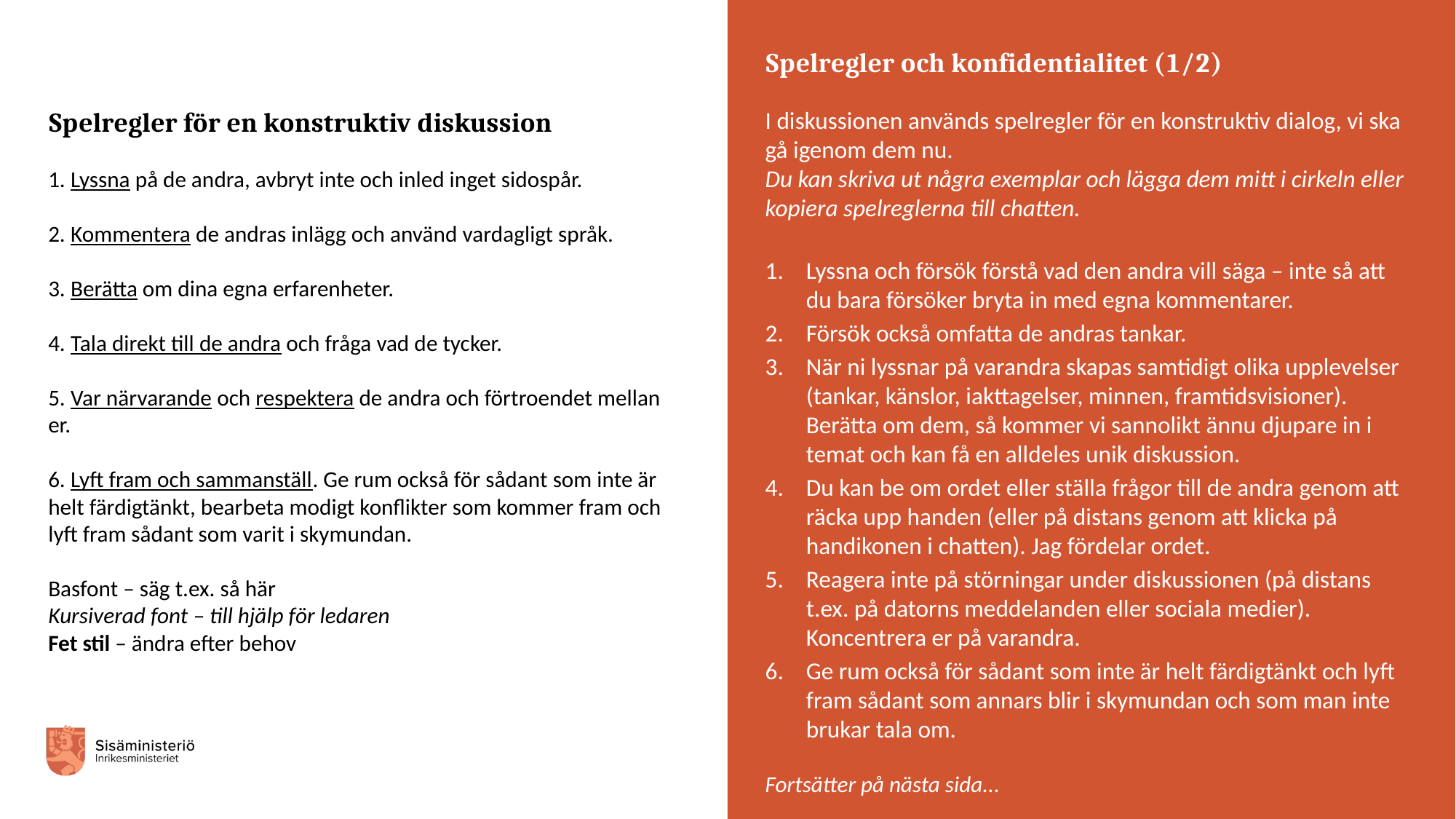

Spelregler och konfidentialitet (1/2)

I diskussionen används spelregler för en konstruktiv dialog, vi ska gå igenom dem nu.
Du kan skriva ut några exemplar och lägga dem mitt i cirkeln eller kopiera spelreglerna till chatten.

Lyssna och försök förstå vad den andra vill säga – inte så att du bara försöker bryta in med egna kommentarer.
Försök också omfatta de andras tankar.
När ni lyssnar på varandra skapas samtidigt olika upplevelser (tankar, känslor, iakttagelser, minnen, framtidsvisioner). Berätta om dem, så kommer vi sannolikt ännu djupare in i temat och kan få en alldeles unik diskussion.
Du kan be om ordet eller ställa frågor till de andra genom att räcka upp handen (eller på distans genom att klicka på handikonen i chatten). Jag fördelar ordet.
Reagera inte på störningar under diskussionen (på distans t.ex. på datorns meddelanden eller sociala medier). Koncentrera er på varandra.
Ge rum också för sådant som inte är helt färdigtänkt och lyft fram sådant som annars blir i skymundan och som man inte brukar tala om.

Fortsätter på nästa sida...
Spelregler för en konstruktiv diskussion

1. Lyssna på de andra, avbryt inte och inled inget sidospår.

2. Kommentera de andras inlägg och använd vardagligt språk.

3. Berätta om dina egna erfarenheter.

4. Tala direkt till de andra och fråga vad de tycker.

5. Var närvarande och respektera de andra och förtroendet mellan er.

6. Lyft fram och sammanställ. Ge rum också för sådant som inte är helt färdigtänkt, bearbeta modigt konflikter som kommer fram och lyft fram sådant som varit i skymundan.

Basfont – säg t.ex. så här
Kursiverad font – till hjälp för ledaren
Fet stil – ändra efter behov